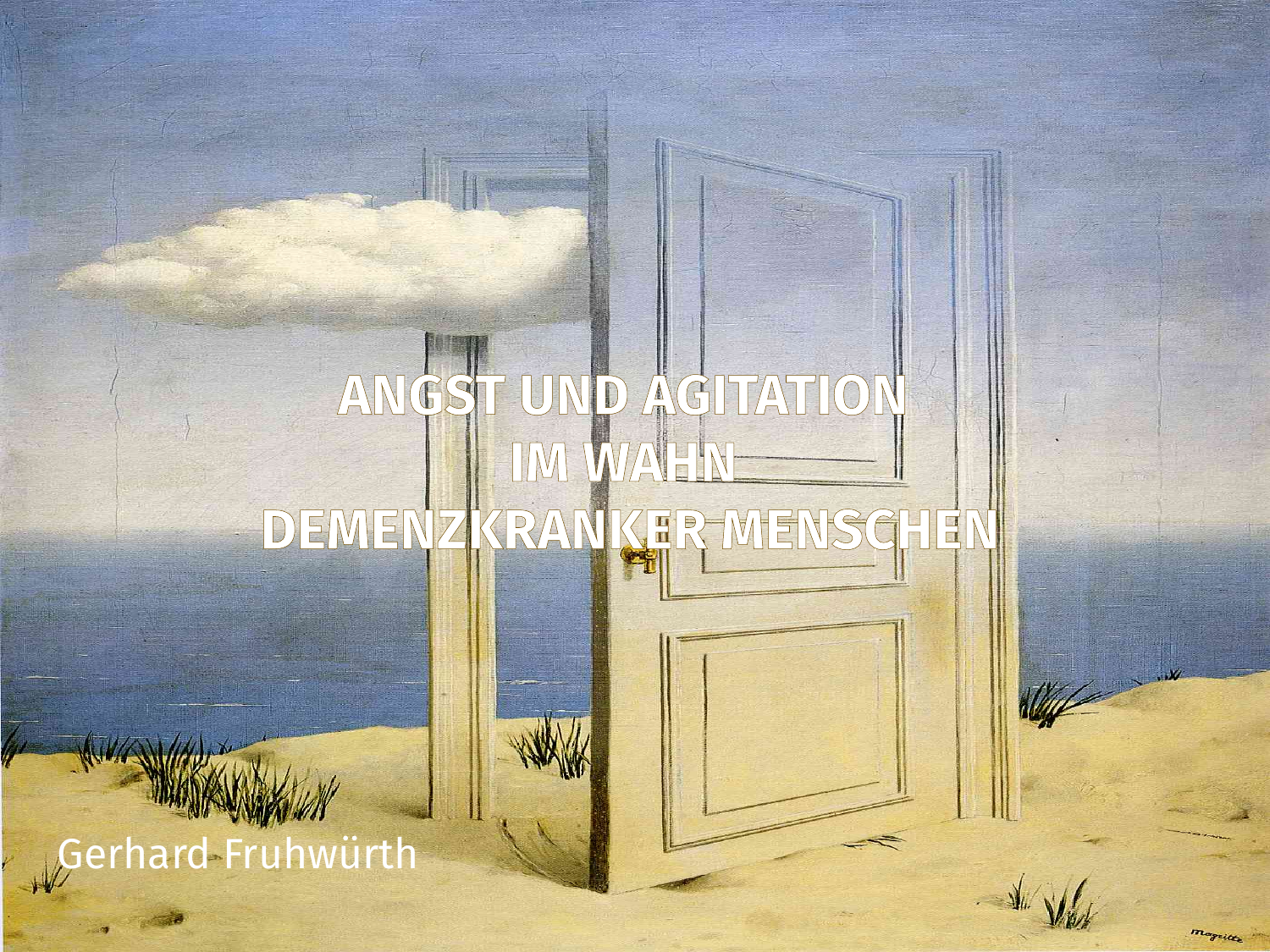

# Angst und AGITATION im wahn demenzkranker Menschen
Gerhard Fruhwürth